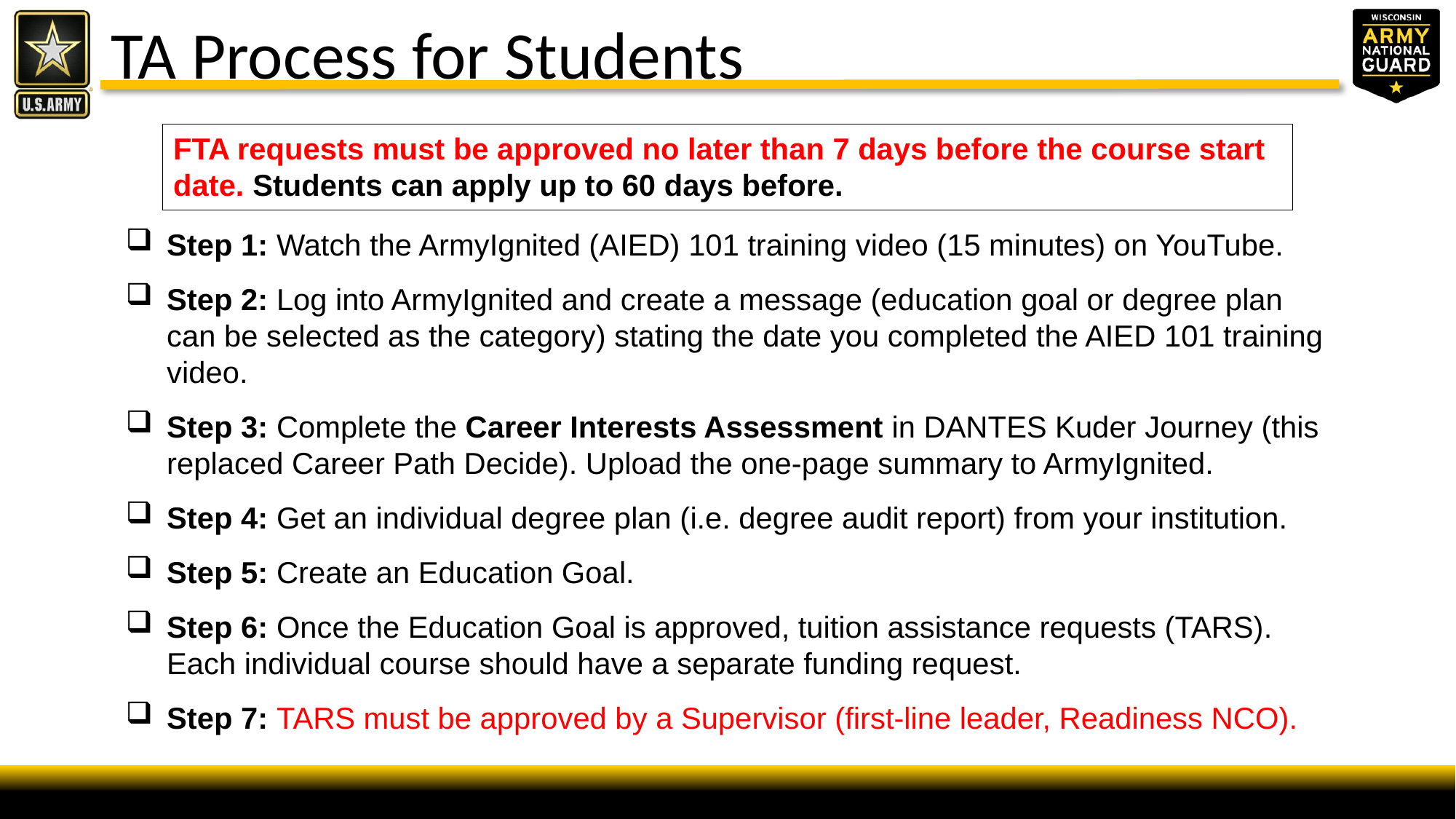

TA Process for Students
FTA requests must be approved no later than 7 days before the course start date. Students can apply up to 60 days before.

Step 1: Watch the ArmyIgnited (AIED) 101 training video (15 minutes) on YouTube.
Step 2: Log into ArmyIgnited and create a message (education goal or degree plan can be selected as the category) stating the date you completed the AIED 101 training video.
Step 3: Complete the Career Interests Assessment in DANTES Kuder Journey (this replaced Career Path Decide). Upload the one-page summary to ArmyIgnited.
Step 4: Get an individual degree plan (i.e. degree audit report) from your institution.
Step 5: Create an Education Goal.
Step 6: Once the Education Goal is approved, tuition assistance requests (TARS). Each individual course should have a separate funding request.
Step 7: TARS must be approved by a Supervisor (first-line leader, Readiness NCO).